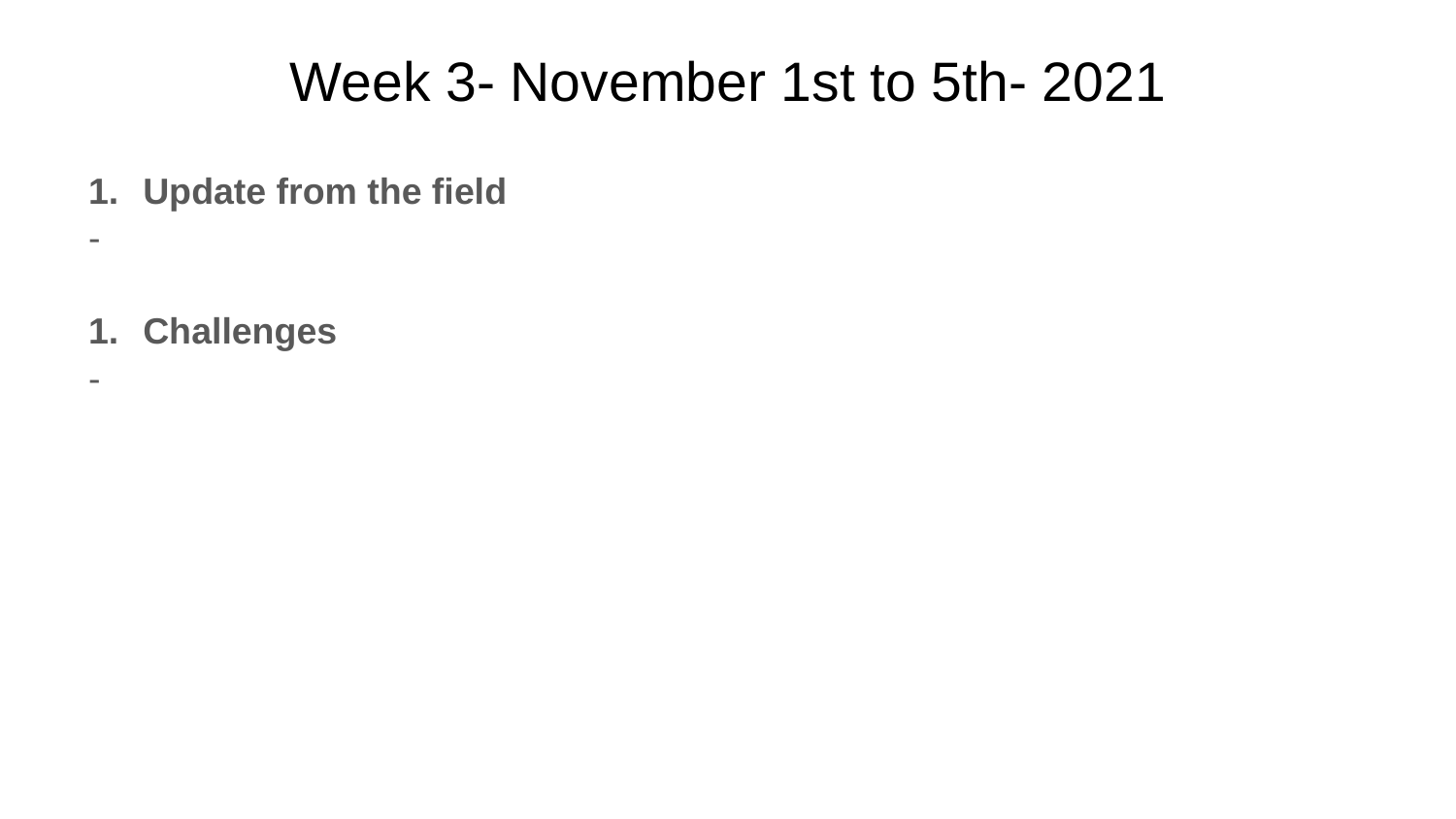

# Week 3- November 1st to 5th- 2021

Update from the field

Challenges